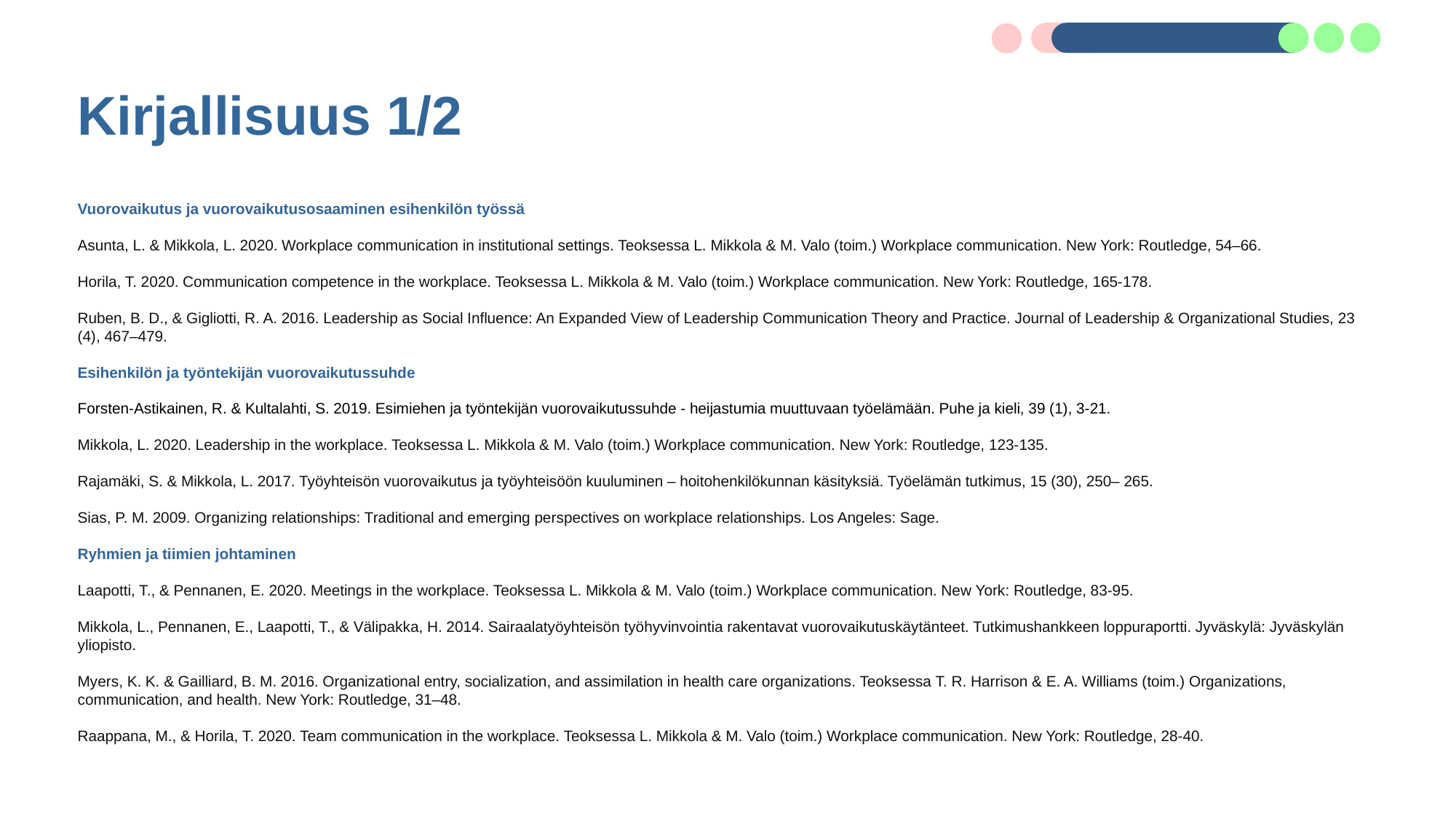

# Kirjallisuus 1/2
Vuorovaikutus ja vuorovaikutusosaaminen esihenkilön työssä
Asunta, L. & Mikkola, L. 2020. Workplace communication in institutional settings. Teoksessa L. Mikkola & M. Valo (toim.) Workplace communication. New York: Routledge, 54–66.
Horila, T. 2020. Communication competence in the workplace. Teoksessa L. Mikkola & M. Valo (toim.) Workplace communication. New York: Routledge, 165-178.
Ruben, B. D., & Gigliotti, R. A. 2016. Leadership as Social Influence: An Expanded View of Leadership Communication Theory and Practice. Journal of Leadership & Organizational Studies, 23 (4), 467–479.
Esihenkilön ja työntekijän vuorovaikutussuhde
Forsten-Astikainen, R. & Kultalahti, S. 2019. Esimiehen ja työntekijän vuorovaikutussuhde - heijastumia muuttuvaan työelämään. Puhe ja kieli, 39 (1), 3-21.
Mikkola, L. 2020. Leadership in the workplace. Teoksessa L. Mikkola & M. Valo (toim.) Workplace communication. New York: Routledge, 123-135.
Rajamäki, S. & Mikkola, L. 2017. Työyhteisön vuorovaikutus ja työyhteisöön kuuluminen – hoitohenkilökunnan käsityksiä. Työelämän tutkimus, 15 (30), 250– 265.
Sias, P. M. 2009. Organizing relationships: Traditional and emerging perspectives on workplace relationships. Los Angeles: Sage.

Ryhmien ja tiimien johtaminen
Laapotti, T., & Pennanen, E. 2020. Meetings in the workplace. Teoksessa L. Mikkola & M. Valo (toim.) Workplace communication. New York: Routledge, 83-95.
Mikkola, L., Pennanen, E., Laapotti, T., & Välipakka, H. 2014. Sairaalatyöyhteisön työhyvinvointia rakentavat vuorovaikutuskäytänteet. Tutkimushankkeen loppuraportti. Jyväskylä: Jyväskylän yliopisto.
Myers, K. K. & Gailliard, B. M. 2016. Organizational entry, socialization, and assimilation in health care organizations. Teoksessa T. R. Harrison & E. A. Williams (toim.) Organizations, communication, and health. New York: Routledge, 31–48.
Raappana, M., & Horila, T. 2020. Team communication in the workplace. Teoksessa L. Mikkola & M. Valo (toim.) Workplace communication. New York: Routledge, 28-40.